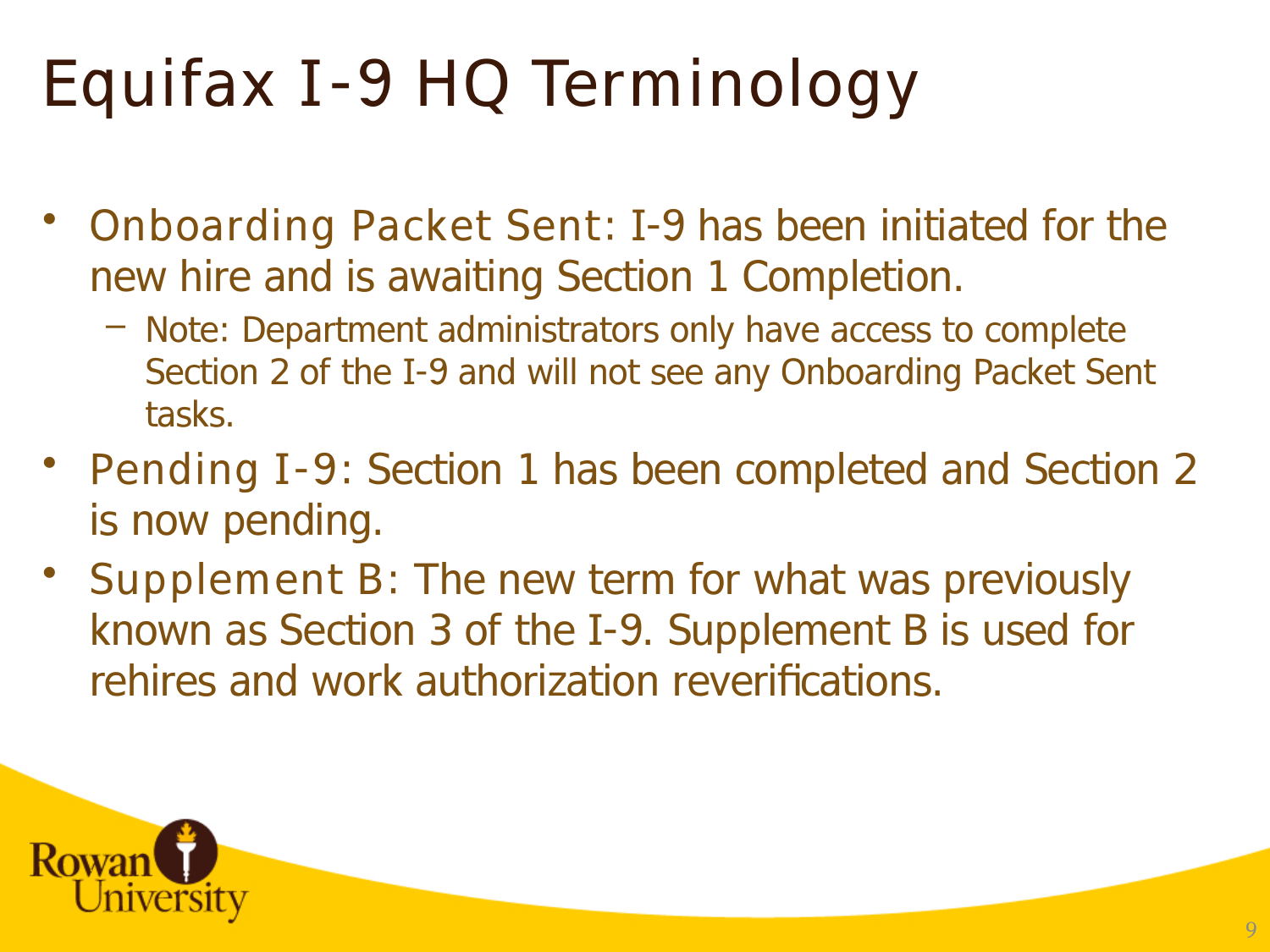

# Equifax I-9 HQ Terminology
Onboarding Packet Sent: I-9 has been initiated for the new hire and is awaiting Section 1 Completion.
Note: Department administrators only have access to complete Section 2 of the I-9 and will not see any Onboarding Packet Sent tasks.
Pending I-9: Section 1 has been completed and Section 2 is now pending.
Supplement B: The new term for what was previously known as Section 3 of the I-9. Supplement B is used for rehires and work authorization reverifications.
9